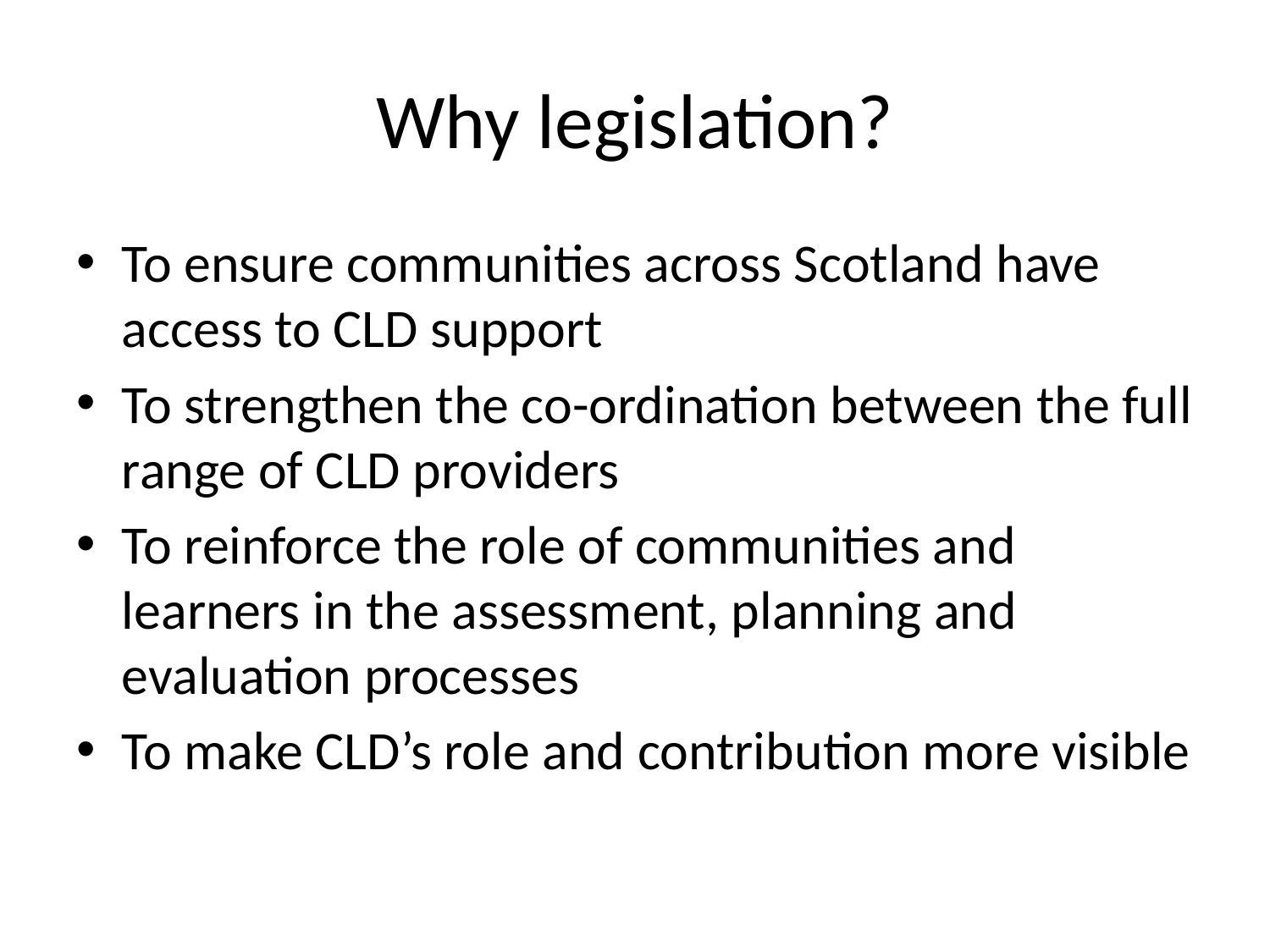

# Why legislation?
To ensure communities across Scotland have access to CLD support
To strengthen the co-ordination between the full range of CLD providers
To reinforce the role of communities and learners in the assessment, planning and evaluation processes
To make CLD’s role and contribution more visible